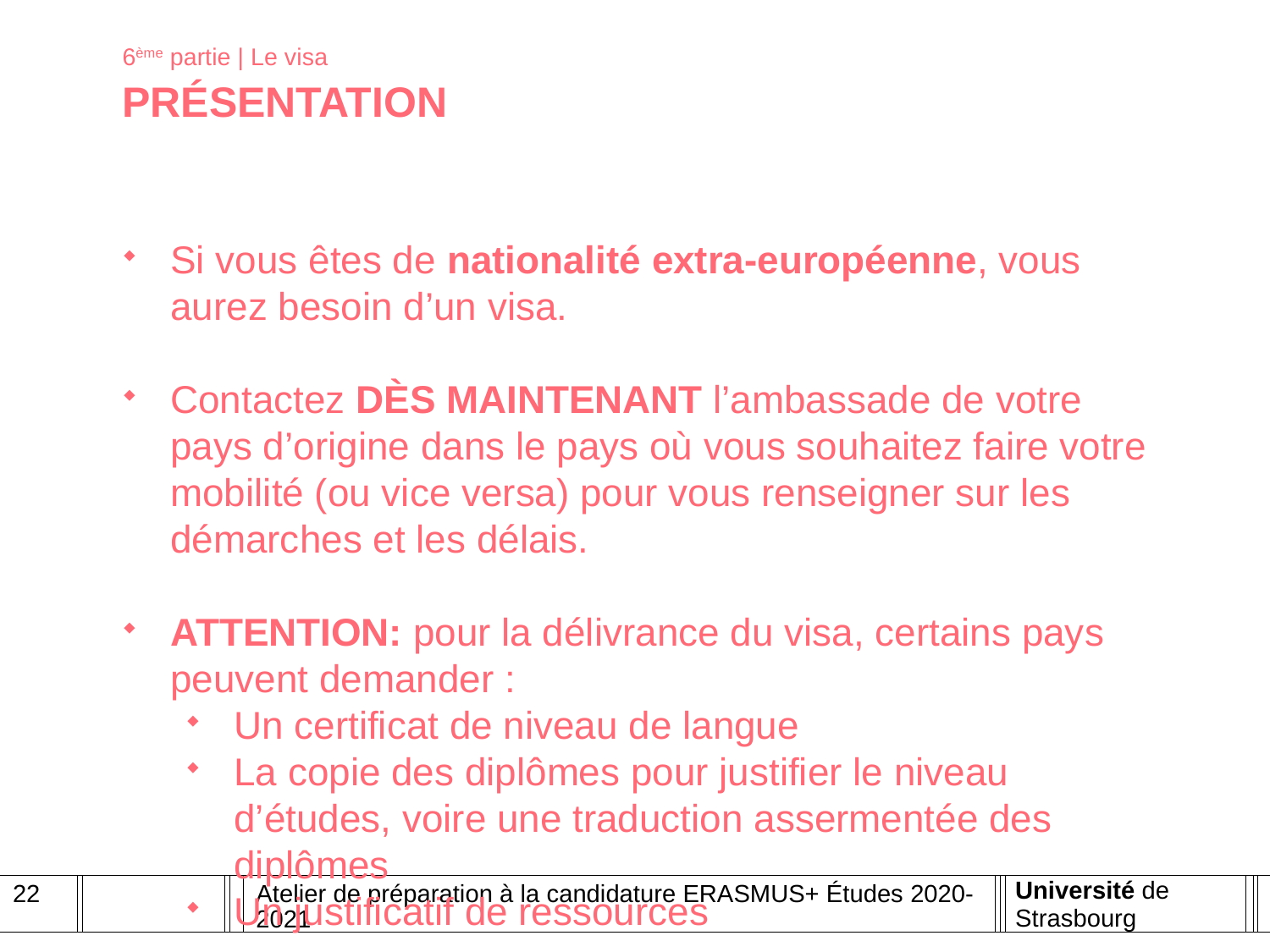

6ème partie | Le visa
PRÉSENTATION
Si vous êtes de nationalité extra-européenne, vous aurez besoin d’un visa.

Contactez DÈS MAINTENANT l’ambassade de votre pays d’origine dans le pays où vous souhaitez faire votre mobilité (ou vice versa) pour vous renseigner sur les démarches et les délais.

ATTENTION: pour la délivrance du visa, certains pays peuvent demander :
Un certificat de niveau de langue
La copie des diplômes pour justifier le niveau d’études, voire une traduction assermentée des diplômes
Un justificatif de ressources
22
Atelier de préparation à la candidature ERASMUS+ Études 2020-2021